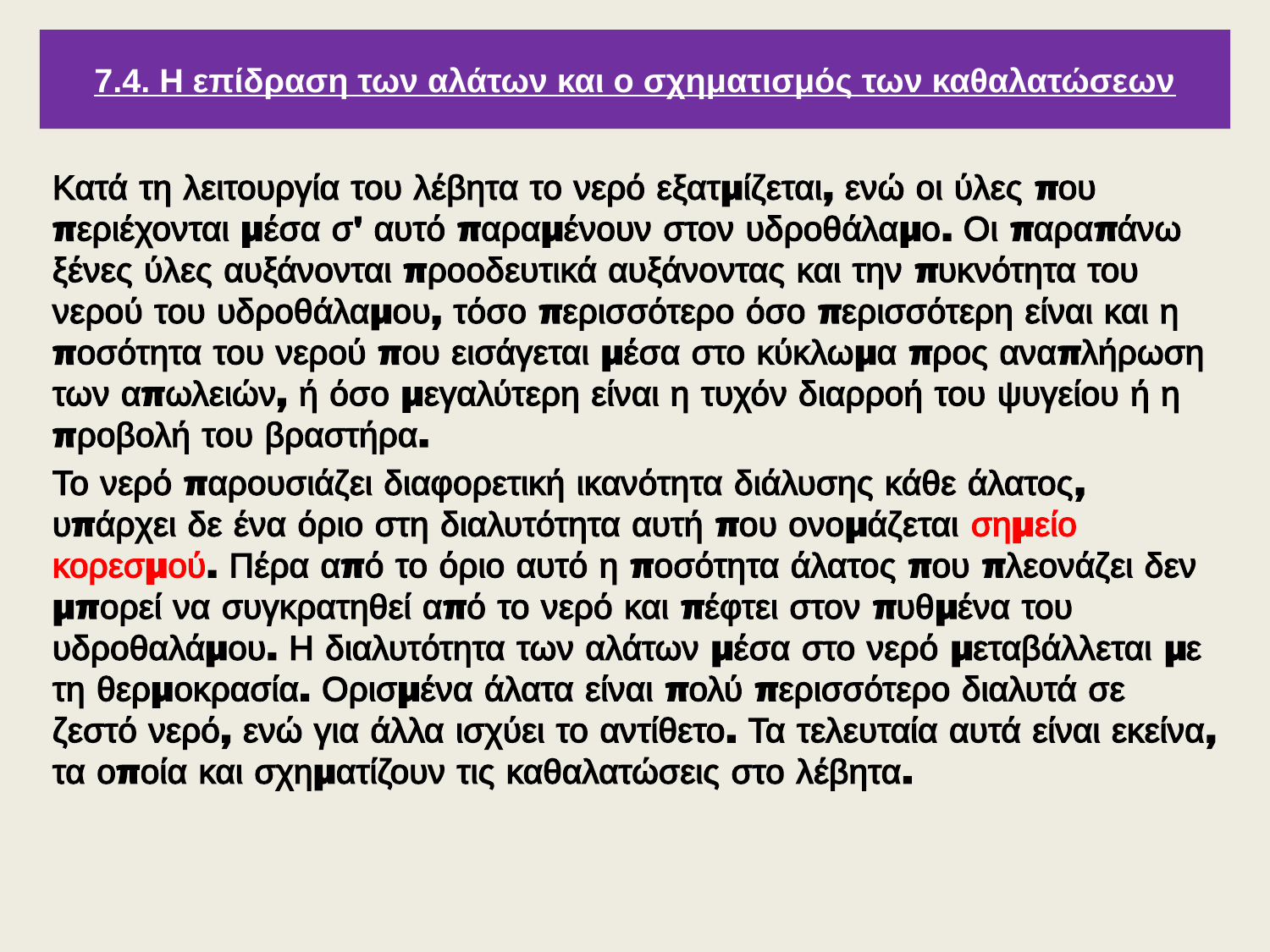

# 7.4. Η επίδραση των αλάτων και ο σχηματισμός των καθαλατώσεων
Κατά τη λειτουργία του λέβητα το νερό εξατμίζεται, ενώ οι ύλες που περιέχονται μέσα σ' αυτό παραμένουν στον υδροθάλαμο. Οι παραπάνω ξένες ύλες αυξάνονται προοδευτικά αυξάνοντας και την πυκνότητα του νερού του υδροθάλαμου, τόσο περισσότερο όσο περισσότερη είναι και η ποσότητα του νερού που εισάγεται μέσα στο κύκλωμα προς αναπλήρωση των απωλειών, ή όσο μεγαλύτερη είναι η τυχόν διαρροή του ψυγείου ή η προβολή του βραστήρα.
Το νερό παρουσιάζει διαφορετική ικανότητα διάλυσης κάθε άλατος, υπάρχει δε ένα όριο στη διαλυτότητα αυτή που ονομάζεται σημείο κορεσμού. Πέρα από το όριο αυτό η ποσότητα άλατος που πλεονάζει δεν μπορεί να συγκρατηθεί από το νερό και πέφτει στον πυθμένα του υδροθαλάμου. Η διαλυτότητα των αλάτων μέσα στο νερό μεταβάλλεται με τη θερμοκρασία. Ορισμένα άλατα είναι πολύ περισσότερο διαλυτά σε ζεστό νερό, ενώ για άλλα ισχύει το αντίθετο. Τα τελευταία αυτά είναι εκείνα, τα οποία και σχηματίζουν τις καθαλατώσεις στο λέβητα.